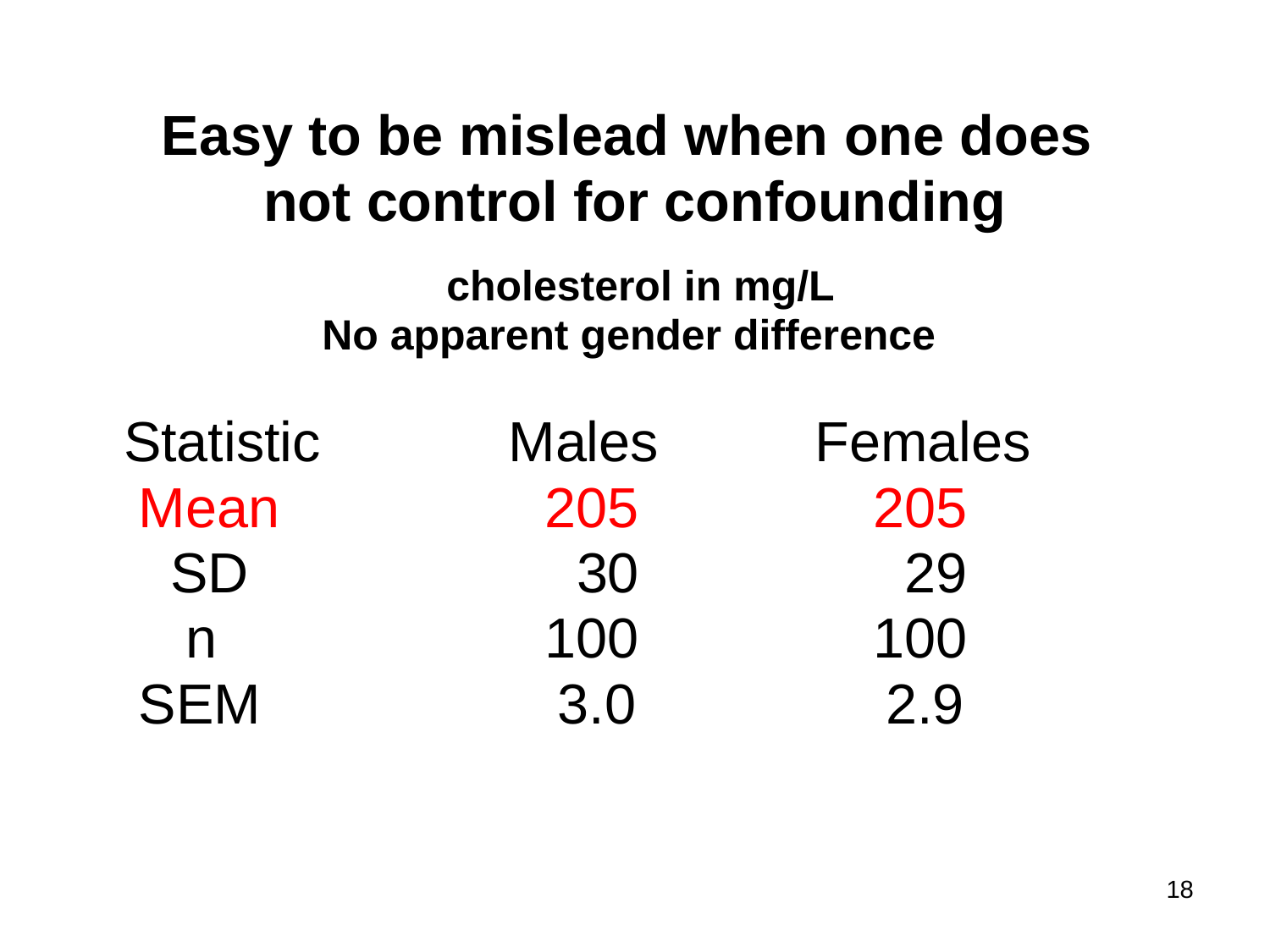

Easy to be mislead when one does
not control for confounding

    cholesterol in mg/L
No apparent gender difference

    Statistic            Males          Females
    Mean                 205               205
      SD                     30                 29
       n                     100               100
    SEM                   3.0                2.9

18